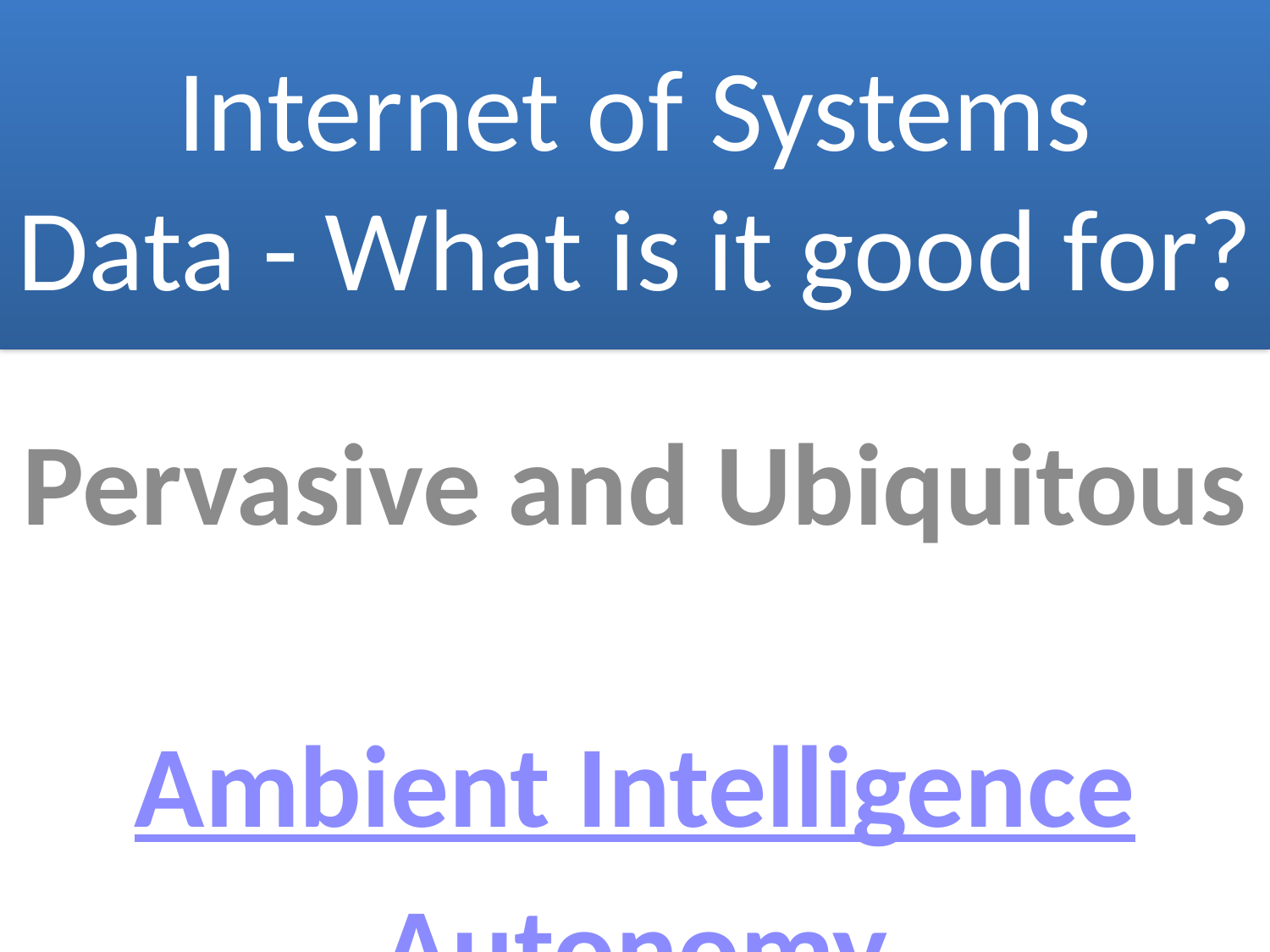

# Internet of Systems Data - What is it good for?
Pervasive and Ubiquitous
Ambient Intelligence
Autonomy